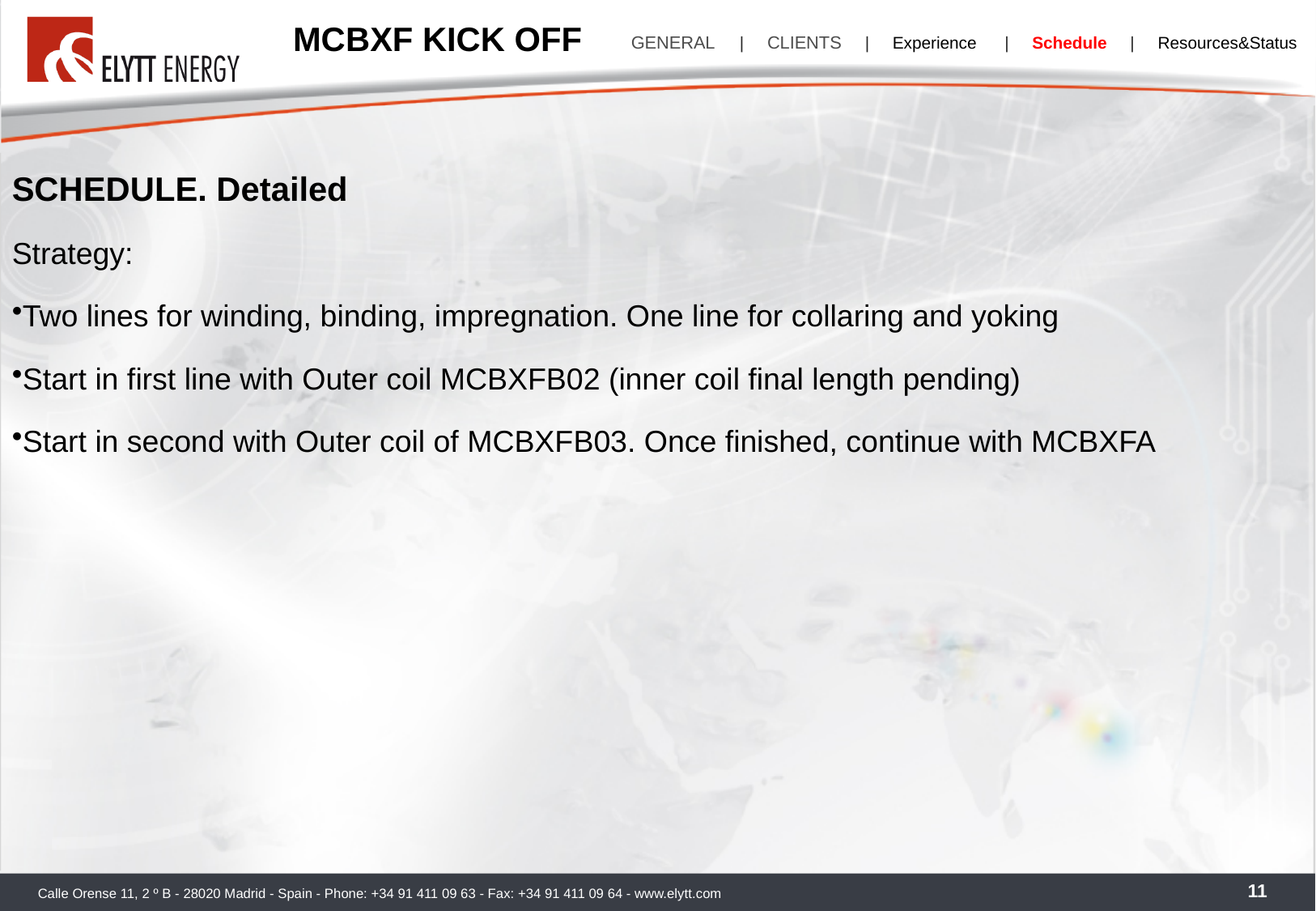

SCHEDULE. Detailed
Strategy:
Two lines for winding, binding, impregnation. One line for collaring and yoking
Start in first line with Outer coil MCBXFB02 (inner coil final length pending)
Start in second with Outer coil of MCBXFB03. Once finished, continue with MCBXFA